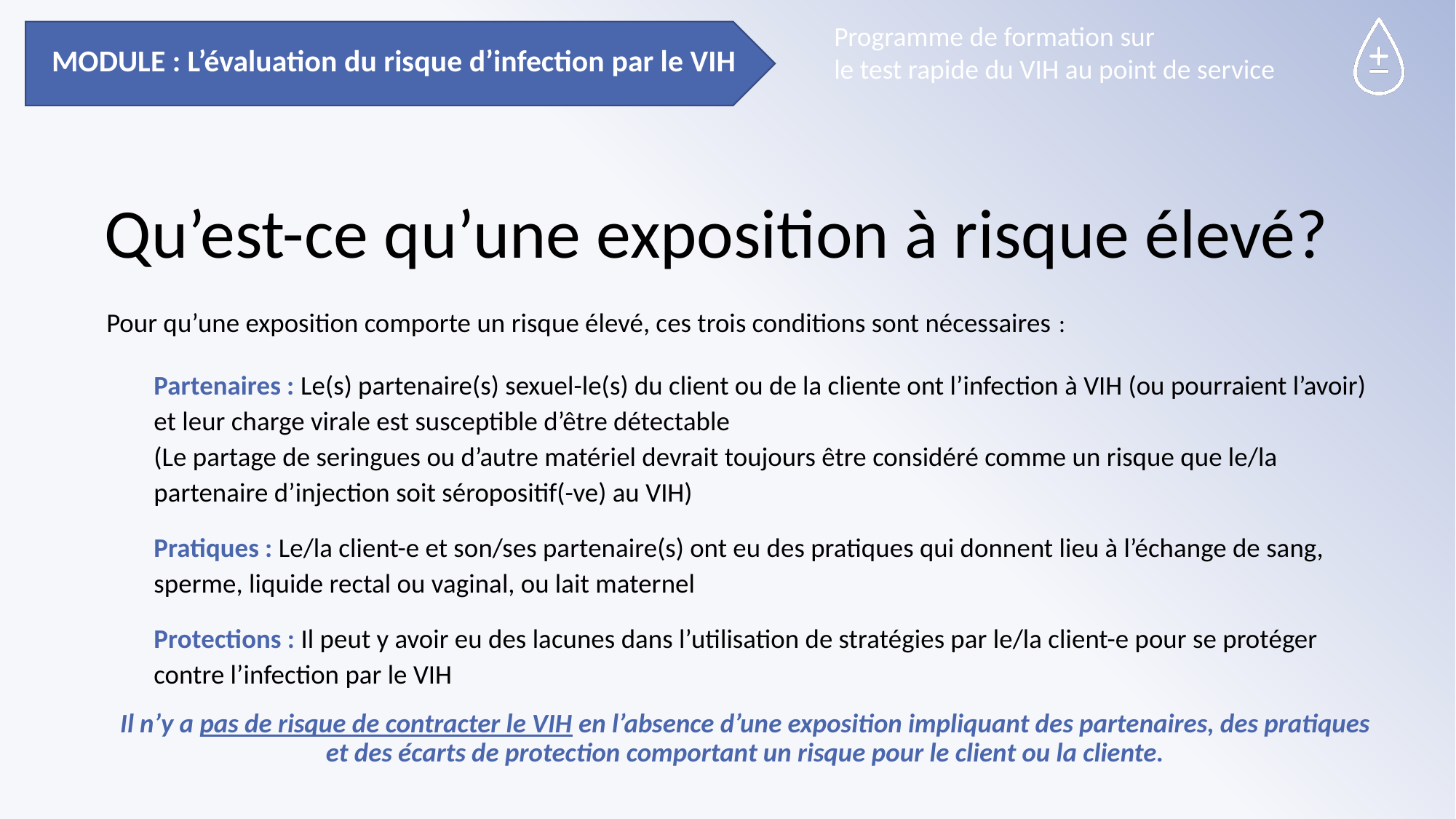

MODULE : L’évaluation du risque d’infection par le VIH
# Qu’est-ce qu’une exposition à risque élevé?
Pour qu’une exposition comporte un risque élevé, ces trois conditions sont nécessaires :
Partenaires : Le(s) partenaire(s) sexuel-le(s) du client ou de la cliente ont l’infection à VIH (ou pourraient l’avoir) et leur charge virale est susceptible d’être détectable
(Le partage de seringues ou d’autre matériel devrait toujours être considéré comme un risque que le/la partenaire d’injection soit séropositif(-ve) au VIH)
Pratiques : Le/la client-e et son/ses partenaire(s) ont eu des pratiques qui donnent lieu à l’échange de sang, sperme, liquide rectal ou vaginal, ou lait maternel
Protections : Il peut y avoir eu des lacunes dans l’utilisation de stratégies par le/la client-e pour se protéger contre l’infection par le VIH
Il n’y a pas de risque de contracter le VIH en l’absence d’une exposition impliquant des partenaires, des pratiques et des écarts de protection comportant un risque pour le client ou la cliente.